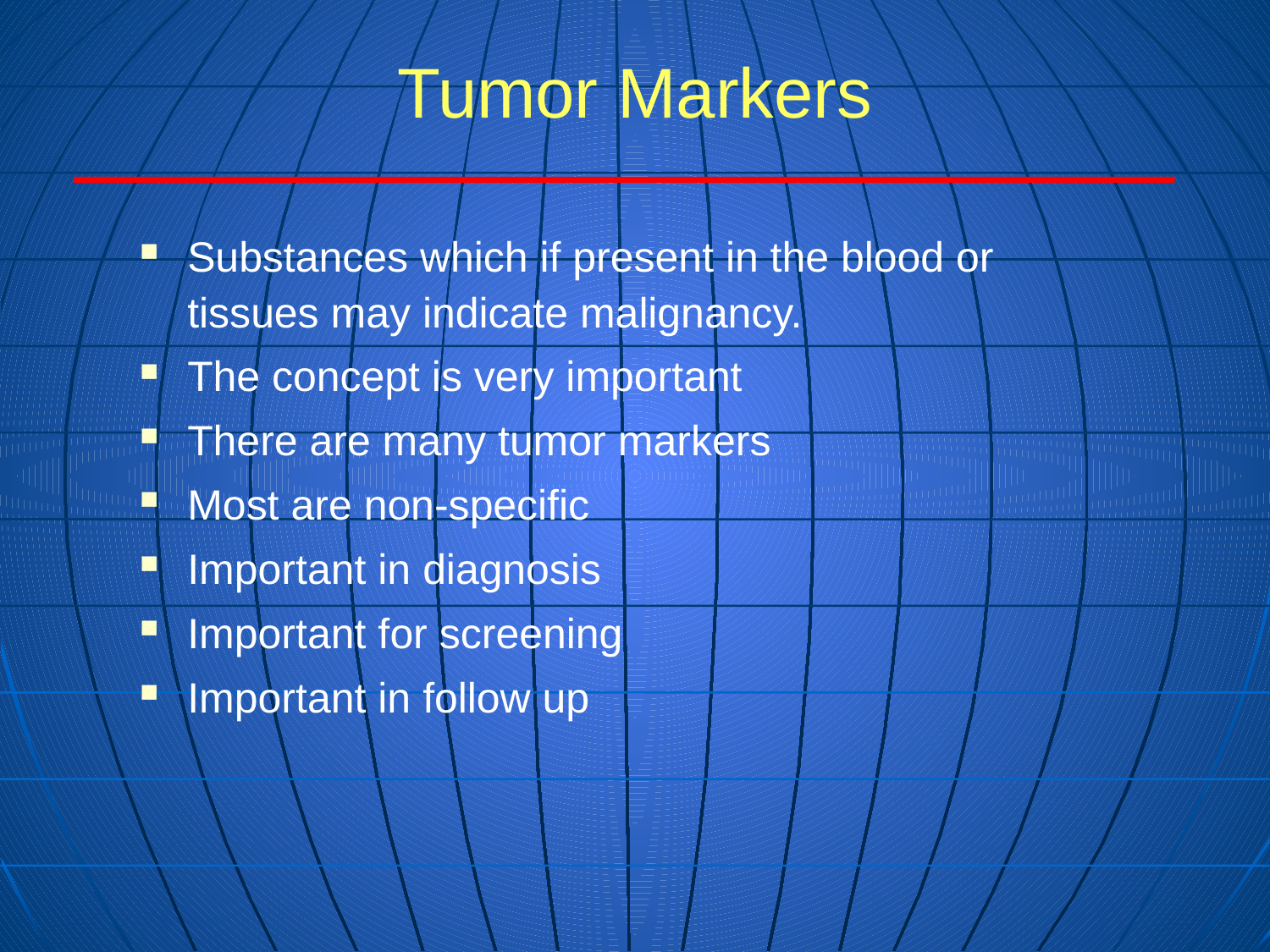

# Tumor Markers

Substances which if present in the blood or tissues may indicate malignancy.
The concept is very important
There are many tumor markers
Most are non-specific
Important in diagnosis
Important for screening
Important in follow up